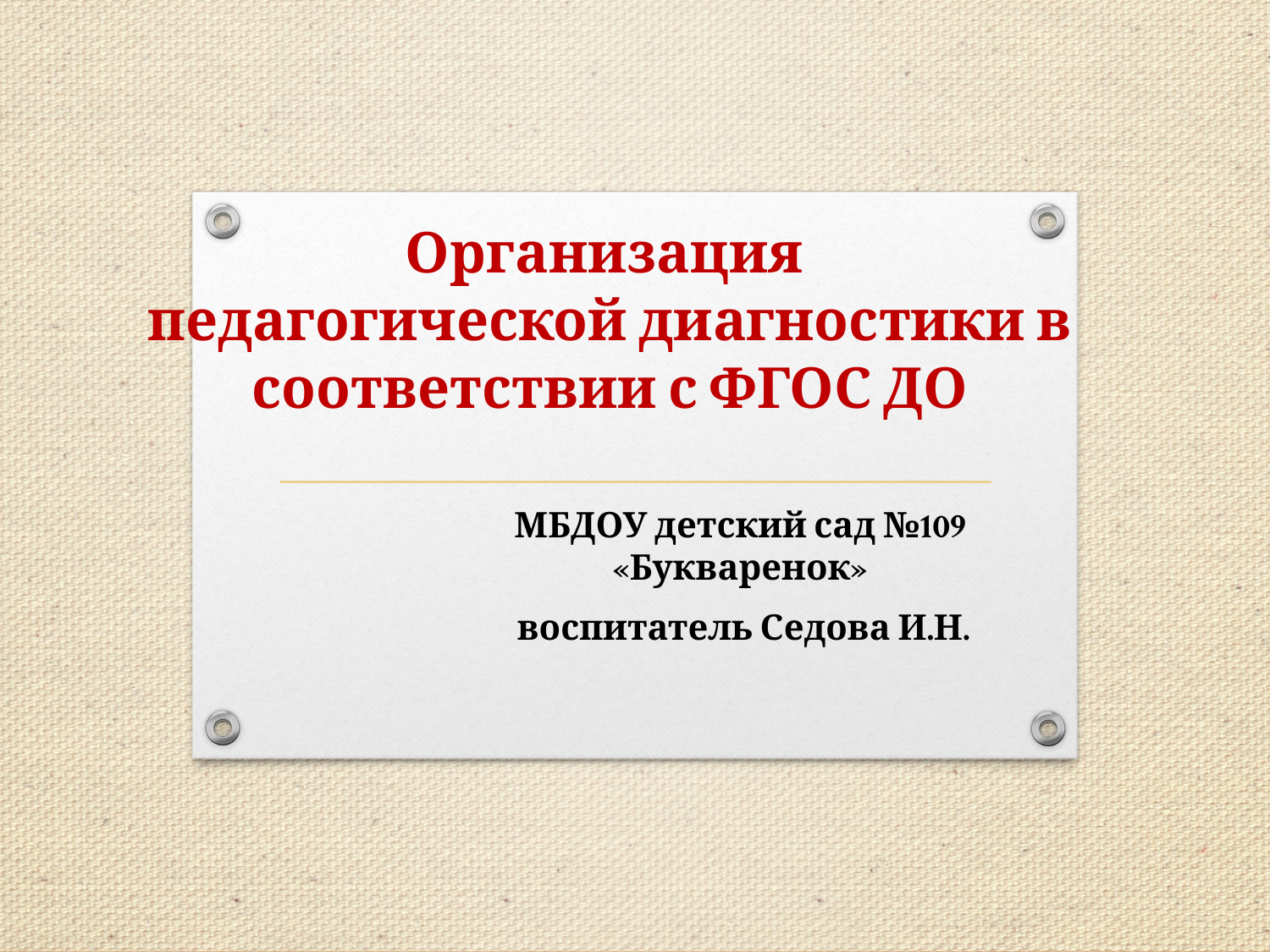

# Организация педагогической диагностики в соответствии с ФГОС ДО
МБДОУ детский сад №109 «Букваренок»
 воспитатель Седова И.Н.